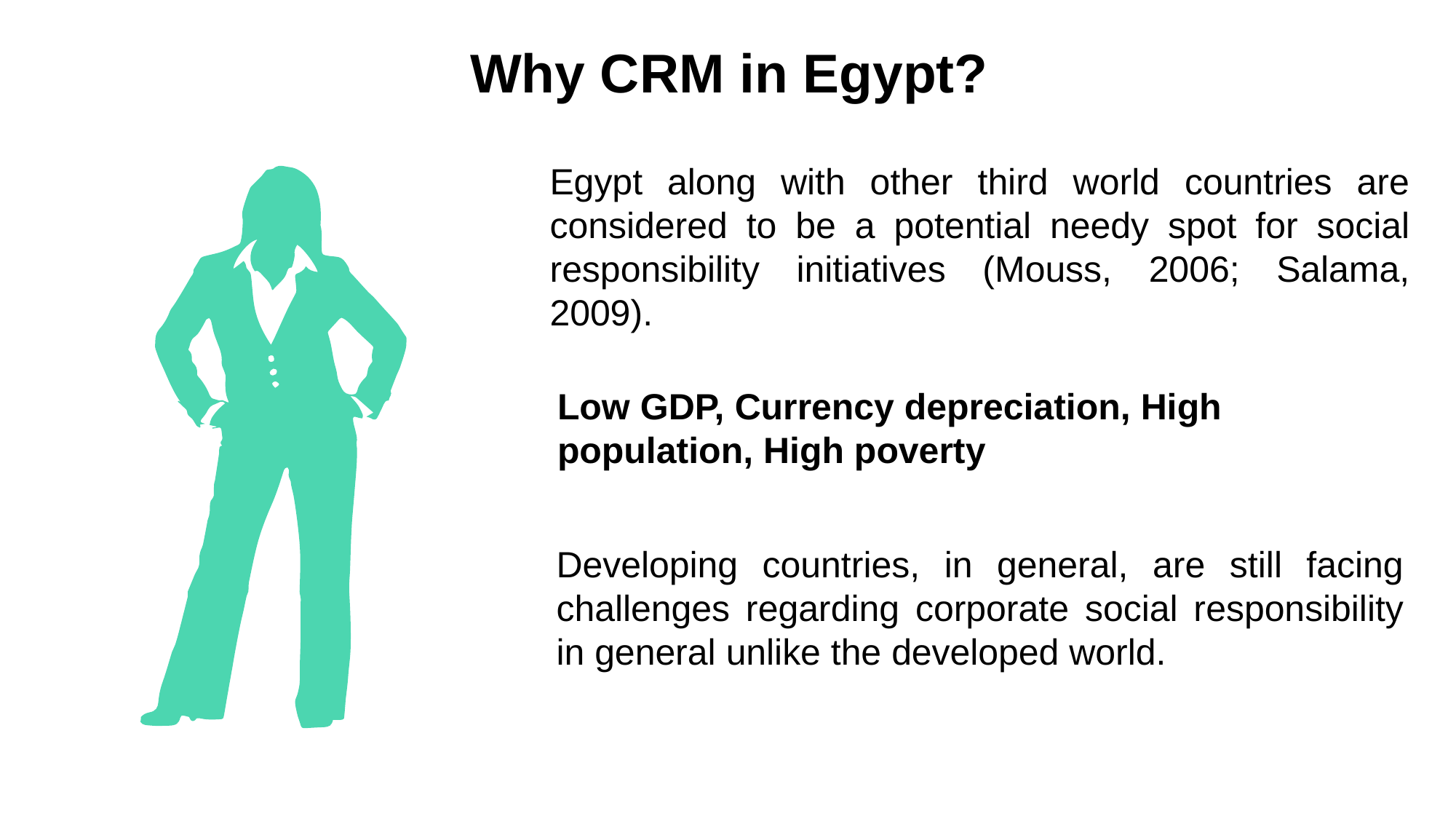

Why CRM in Egypt?
Egypt along with other third world countries are considered to be a potential needy spot for social responsibility initiatives (Mouss, 2006; Salama, 2009).

Low GDP, Currency depreciation, High population, High poverty
Developing countries, in general, are still facing challenges regarding corporate social responsibility in general unlike the developed world.